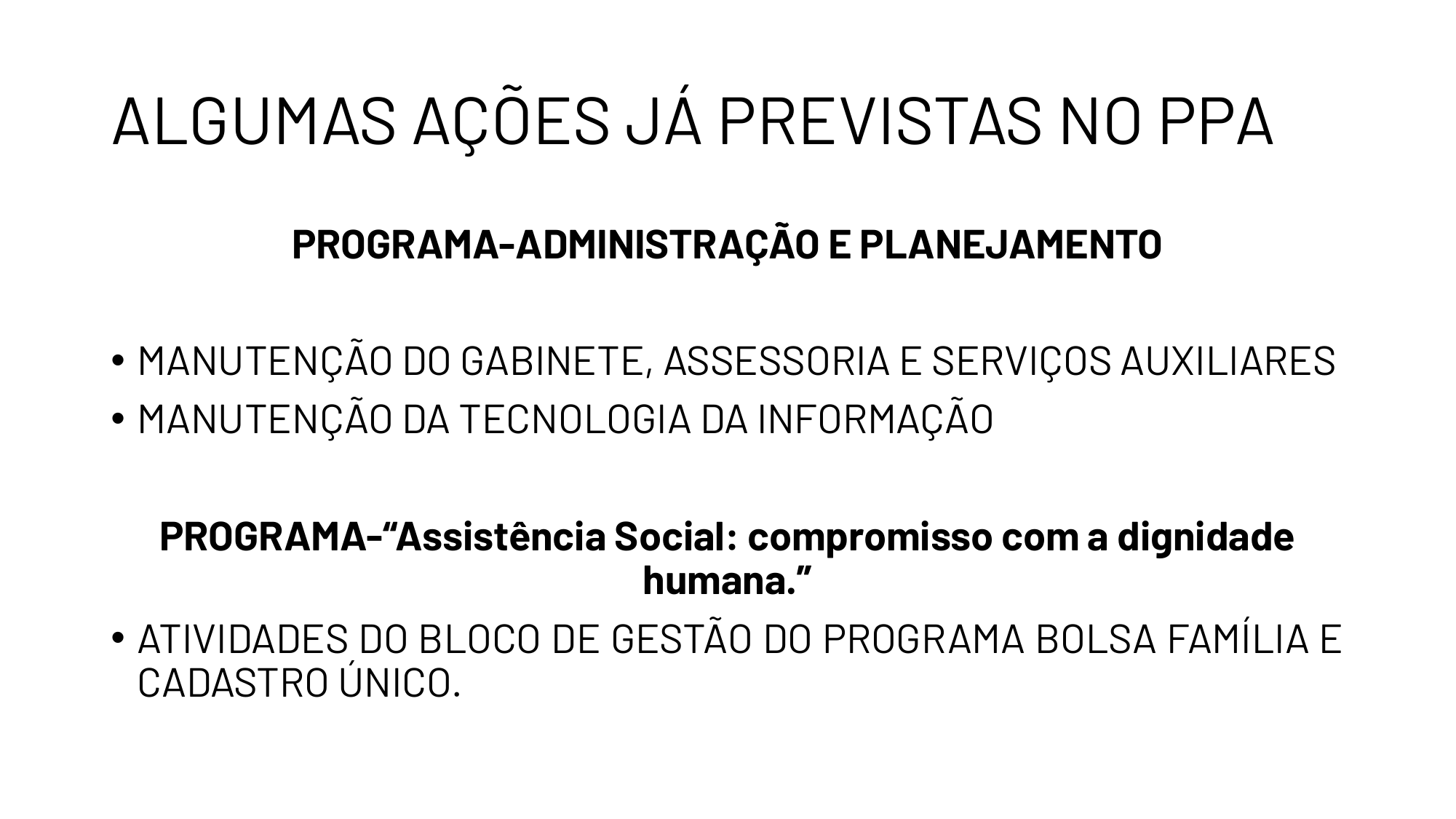

# ALGUMAS AÇÕES JÁ PREVISTAS NO PPA
PROGRAMA-ADMINISTRAÇÃO E PLANEJAMENTO

MANUTENÇÃO DO GABINETE, ASSESSORIA E SERVIÇOS AUXILIARES
MANUTENÇÃO DA TECNOLOGIA DA INFORMAÇÃO

PROGRAMA-“Assistência Social: compromisso com a dignidade humana.”
ATIVIDADES DO BLOCO DE GESTÃO DO PROGRAMA BOLSA FAMÍLIA E CADASTRO ÚNICO.